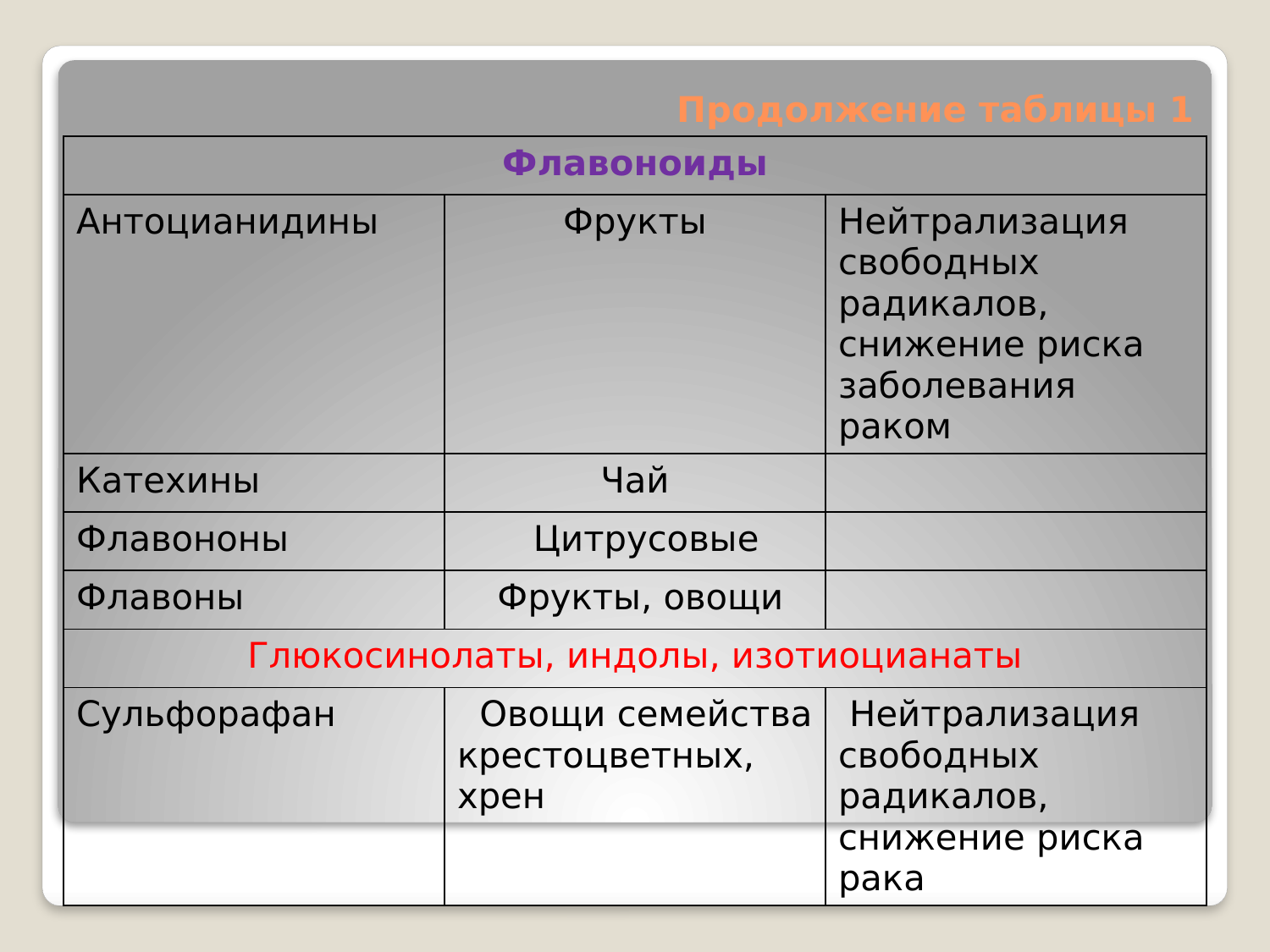

# Продолжение таблицы 1
| Флавоноиды |  |  |
| --- | --- | --- |
| Антоцианидины | Фрукты | Нейтрализация свободных радикалов, снижение риска заболевания раком |
| Катехины | Чай |  |
| Флавононы | Цитрусовые |  |
| Флавоны | Фрукты, овощи |  |
| Глюкосинолаты, индолы, изотиоцианаты |  |  |
| Сульфорафан | Овощи семейства крестоцветных, хрен | Нейтрализация свободных радикалов, снижение риска рака |